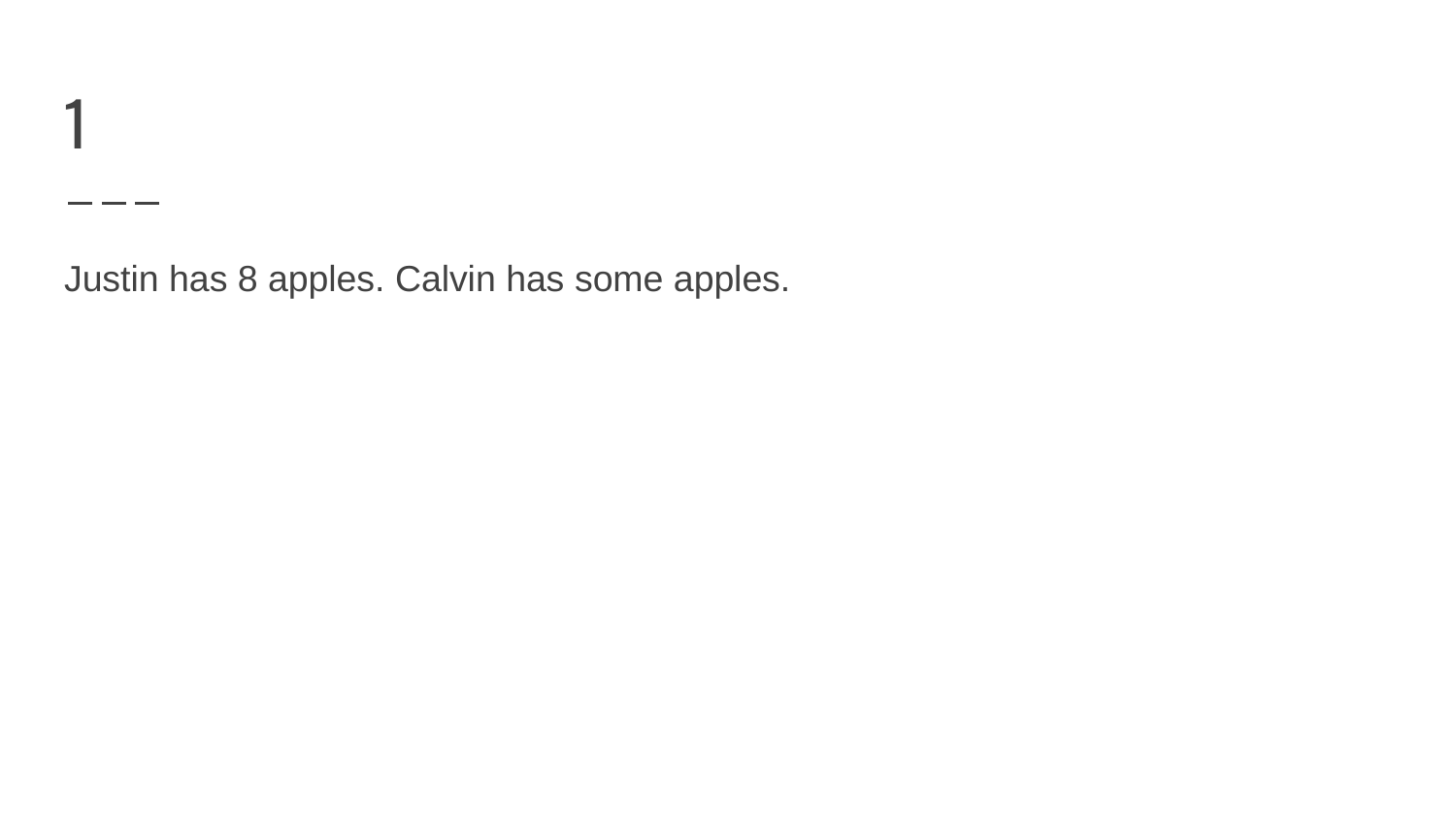

# 1
Justin has 8 apples. Calvin has some apples.